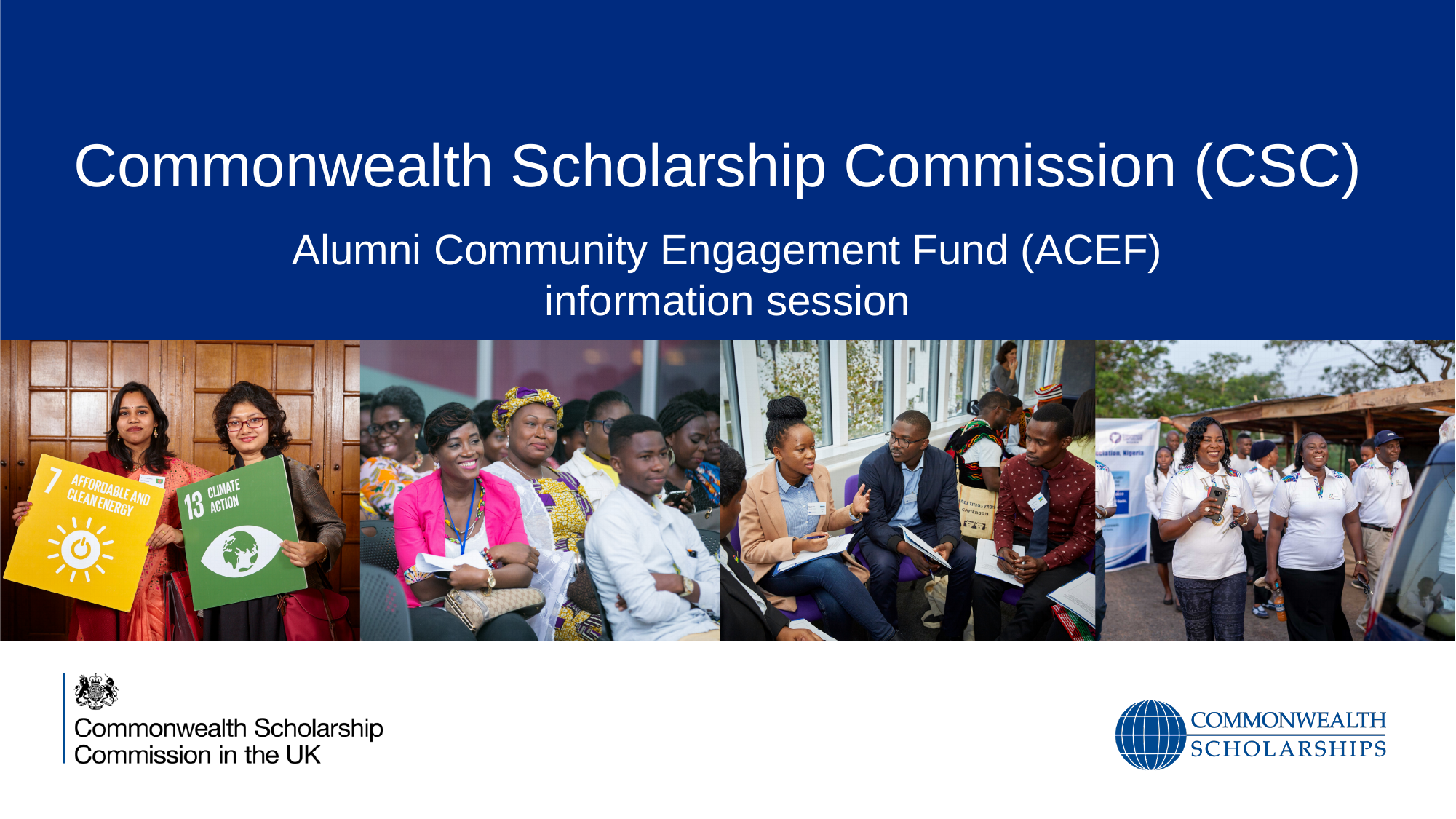

Alumni Community Engagement Fund (ACEF) information session